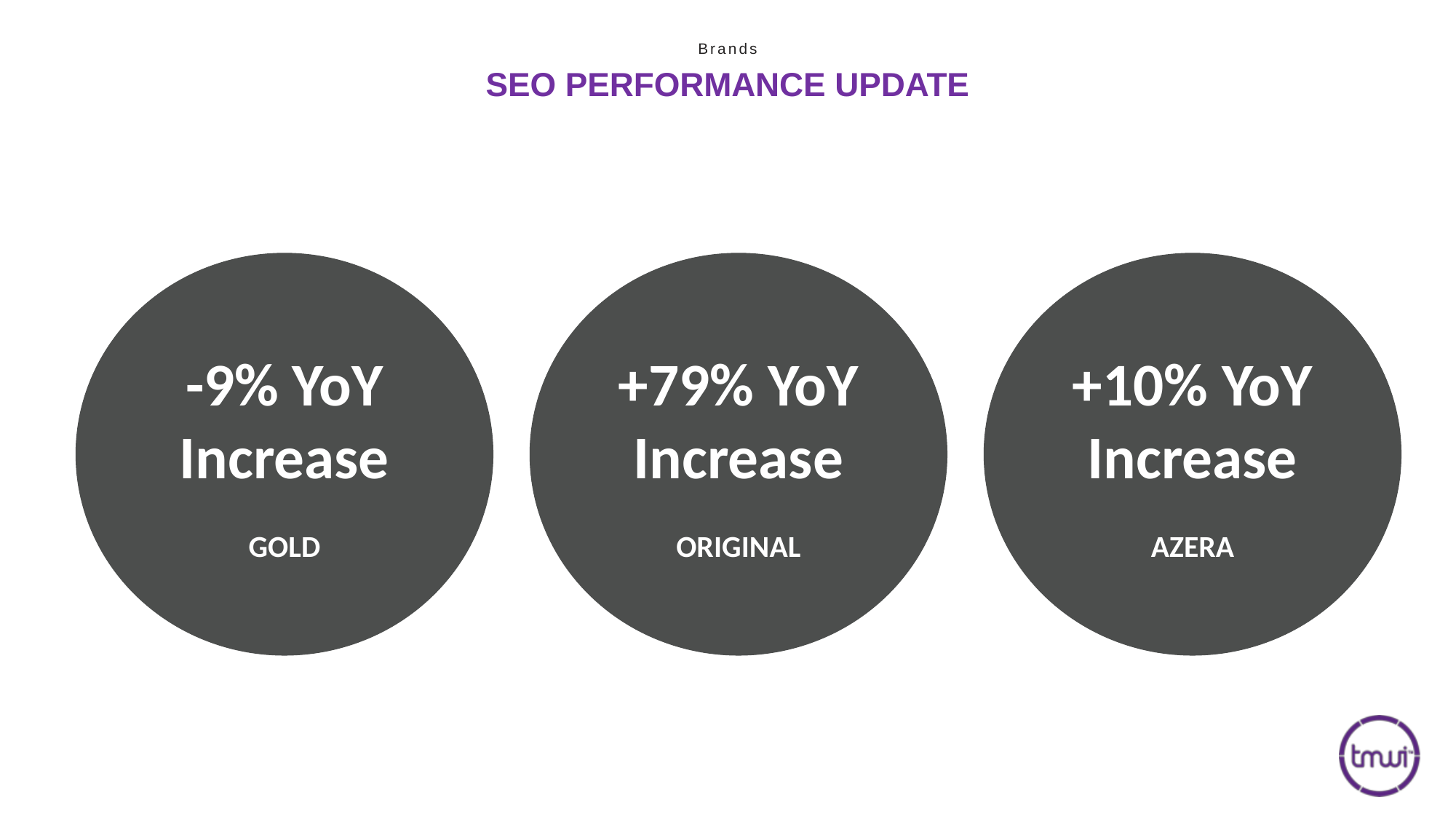

Brands
# SEO PERFORMANCE UPDATE
+10% YoY Increase

AZERA
-9% YoY Increase
GOLD
+79% YoY Increase
ORIGINAL